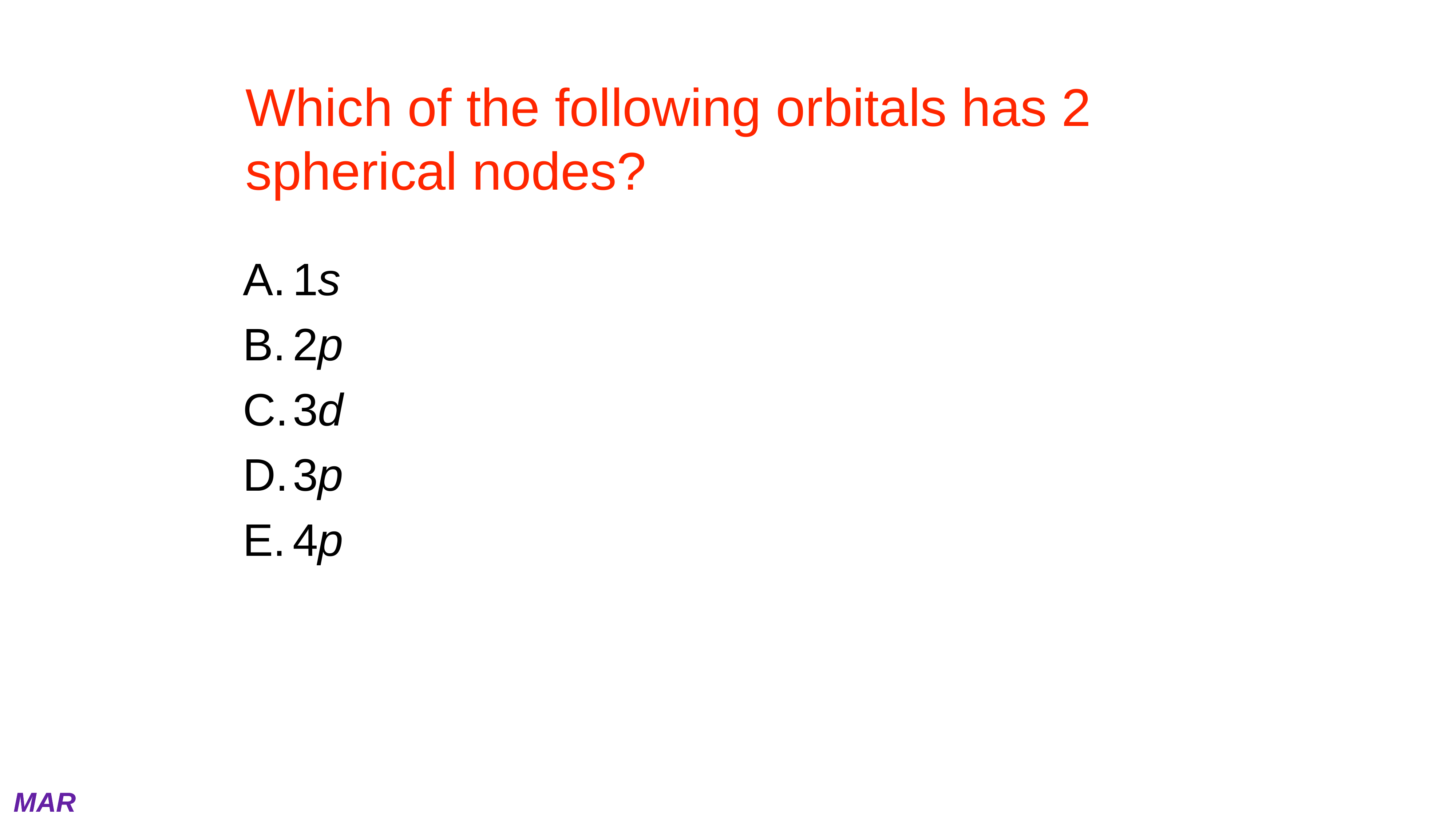

# Which of the following orbitals has 2 spherical nodes?
1s
2p
3d
3p
4p
MAR
Enter your response on
your i>Clicker now!
Answer = E, 4p

# of spherical nodes = n - ℓ - 1

ℓ: 0(s)  1(p)  2(d)  3(f)  4(g)

4p: 4 - 1 - 1 = 2 spherical nodes